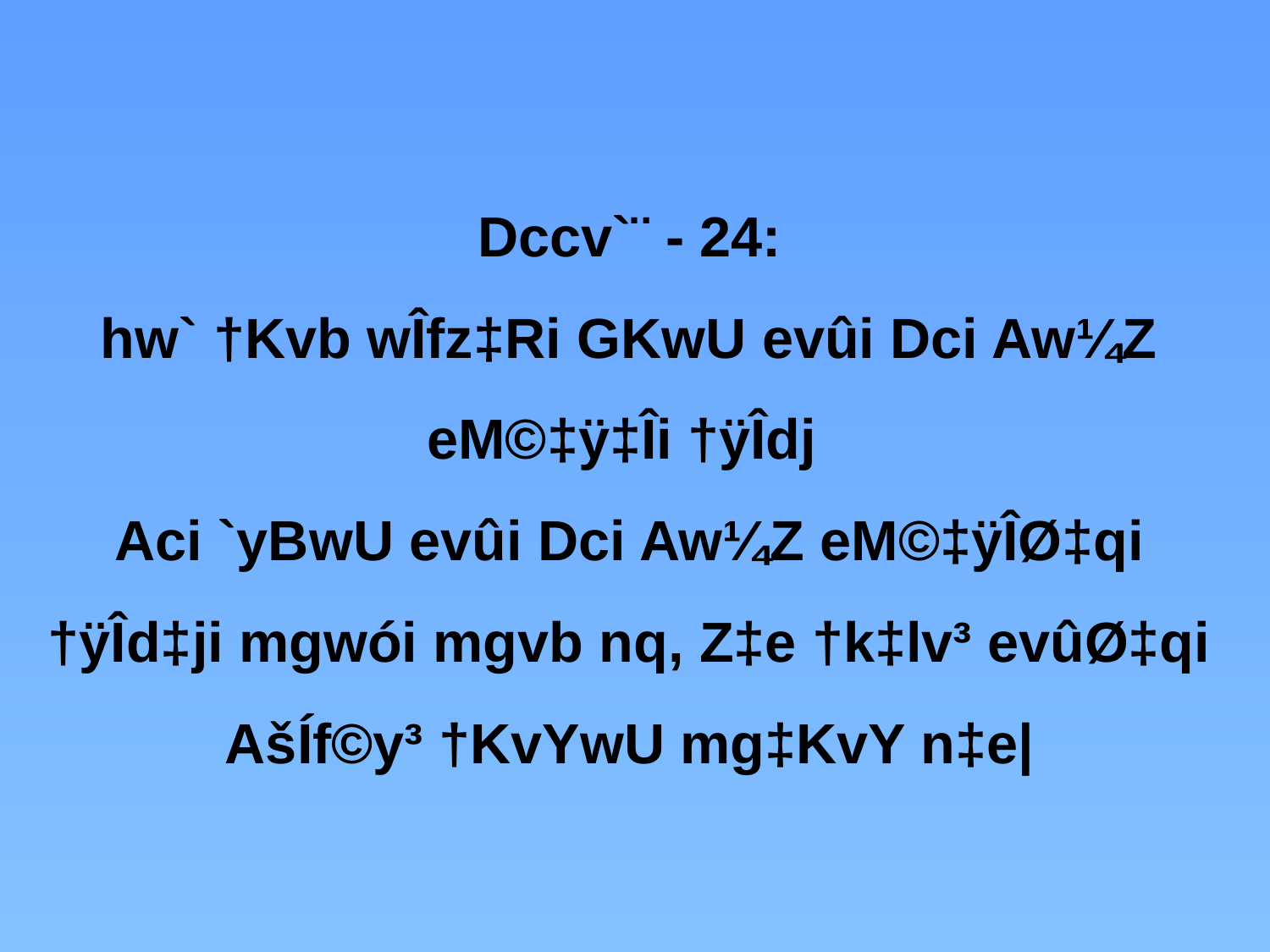

Dccv`¨ - 24:
hw` †Kvb wÎfz‡Ri GKwU evûi Dci Aw¼Z eM©‡ÿ‡Îi †ÿÎdj
Aci `yBwU evûi Dci Aw¼Z eM©‡ÿÎØ‡qi †ÿÎd‡ji mgwói mgvb nq, Z‡e †k‡lv³ evûØ‡qi AšÍf©y³ †KvYwU mg‡KvY n‡e|